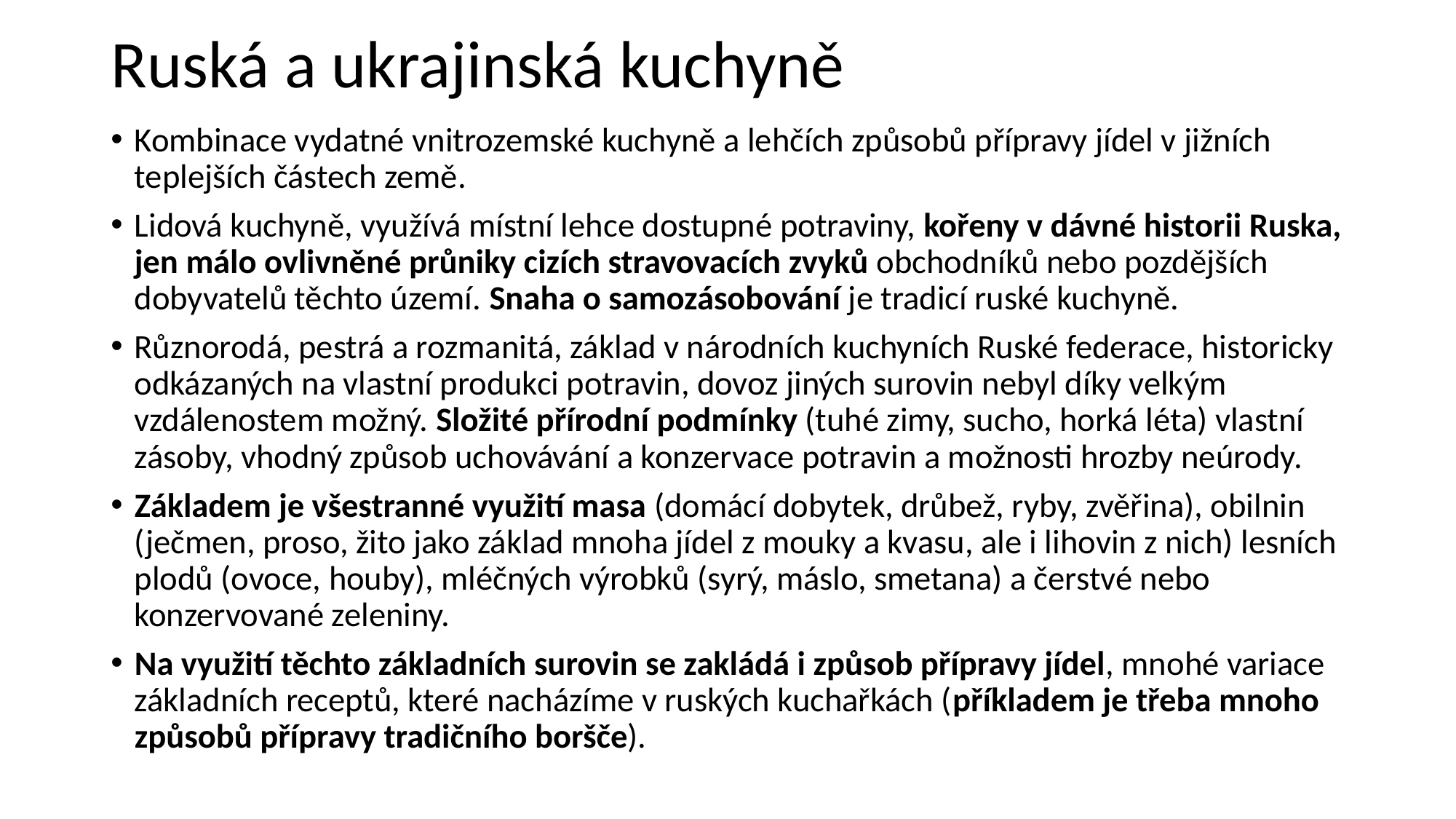

# Ruská a ukrajinská kuchyně
Kombinace vydatné vnitrozemské kuchyně a lehčích způsobů přípravy jídel v jižních teplejších částech země.
Lidová kuchyně, využívá místní lehce dostupné potraviny, kořeny v dávné historii Ruska, jen málo ovlivněné průniky cizích stravovacích zvyků obchodníků nebo pozdějších dobyvatelů těchto území. Snaha o samozásobování je tradicí ruské kuchyně.
Různorodá, pestrá a rozmanitá, základ v národních kuchyních Ruské federace, historicky odkázaných na vlastní produkci potravin, dovoz jiných surovin nebyl díky velkým vzdálenostem možný. Složité přírodní podmínky (tuhé zimy, sucho, horká léta) vlastní zásoby, vhodný způsob uchovávání a konzervace potravin a možnosti hrozby neúrody.
Základem je všestranné využití masa (domácí dobytek, drůbež, ryby, zvěřina), obilnin (ječmen, proso, žito jako základ mnoha jídel z mouky a kvasu, ale i lihovin z nich) lesních plodů (ovoce, houby), mléčných výrobků (syrý, máslo, smetana) a čerstvé nebo konzervované zeleniny.
Na využití těchto základních surovin se zakládá i způsob přípravy jídel, mnohé variace základních receptů, které nacházíme v ruských kuchařkách (příkladem je třeba mnoho způsobů přípravy tradičního boršče).